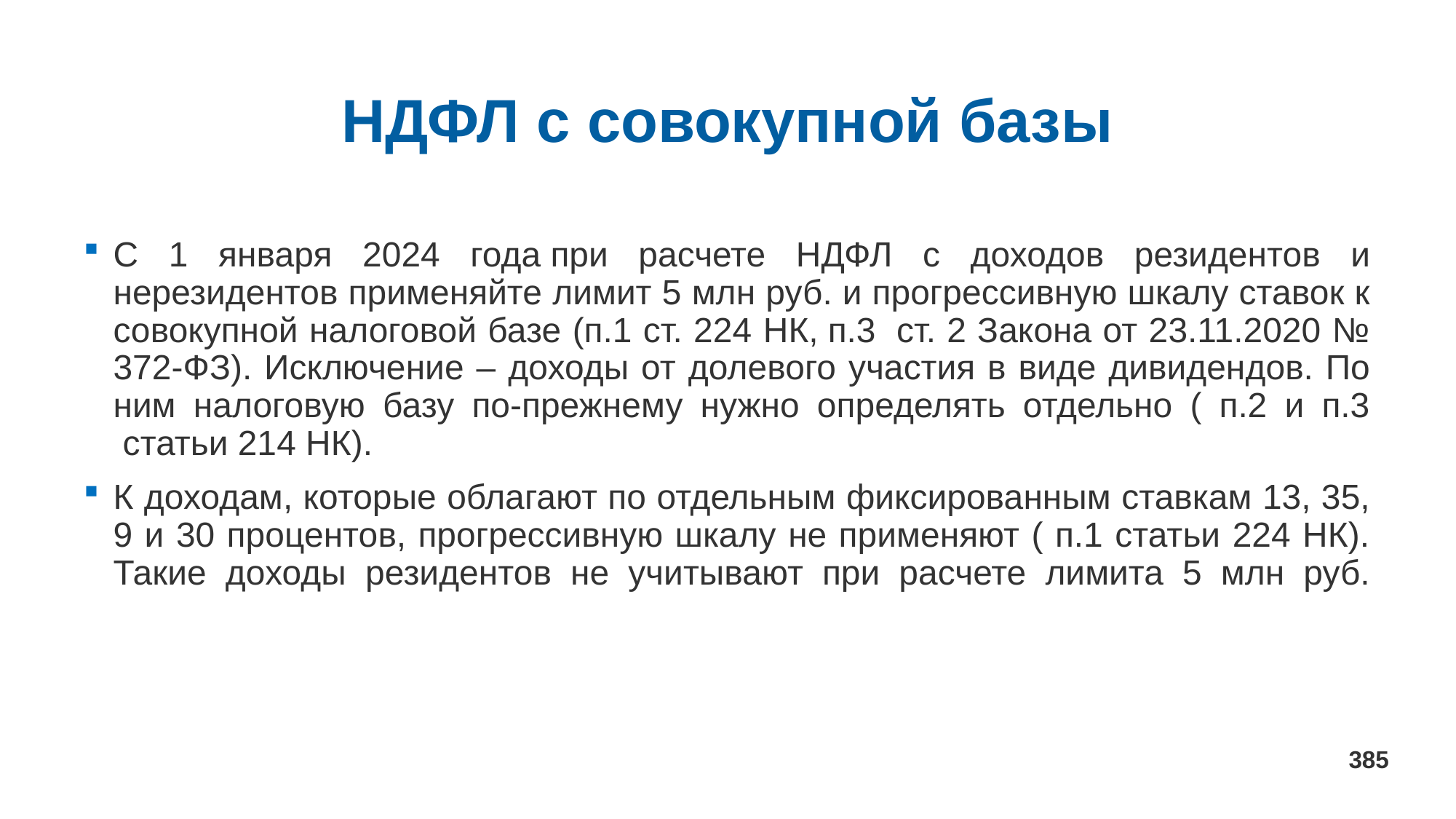

# НДФЛ с совокупной базы
С 1 января 2024 года при расчете НДФЛ с доходов резидентов и нерезидентов применяйте лимит 5 млн руб. и прогрессивную шкалу ставок к совокупной налоговой базе (п.1 ст. 224 НК, п.3  ст. 2 Закона от 23.11.2020 № 372-ФЗ). Исключение – доходы от долевого участия в виде дивидендов. По ним налоговую базу по-прежнему нужно определять отдельно ( п.2 и п.3  статьи 214 НК).
К доходам, которые облагают по отдельным фиксированным ставкам 13, 35, 9 и 30 процентов, прогрессивную шкалу не применяют ( п.1 статьи 224 НК). Такие доходы резидентов не учитывают при расчете лимита 5 млн руб.